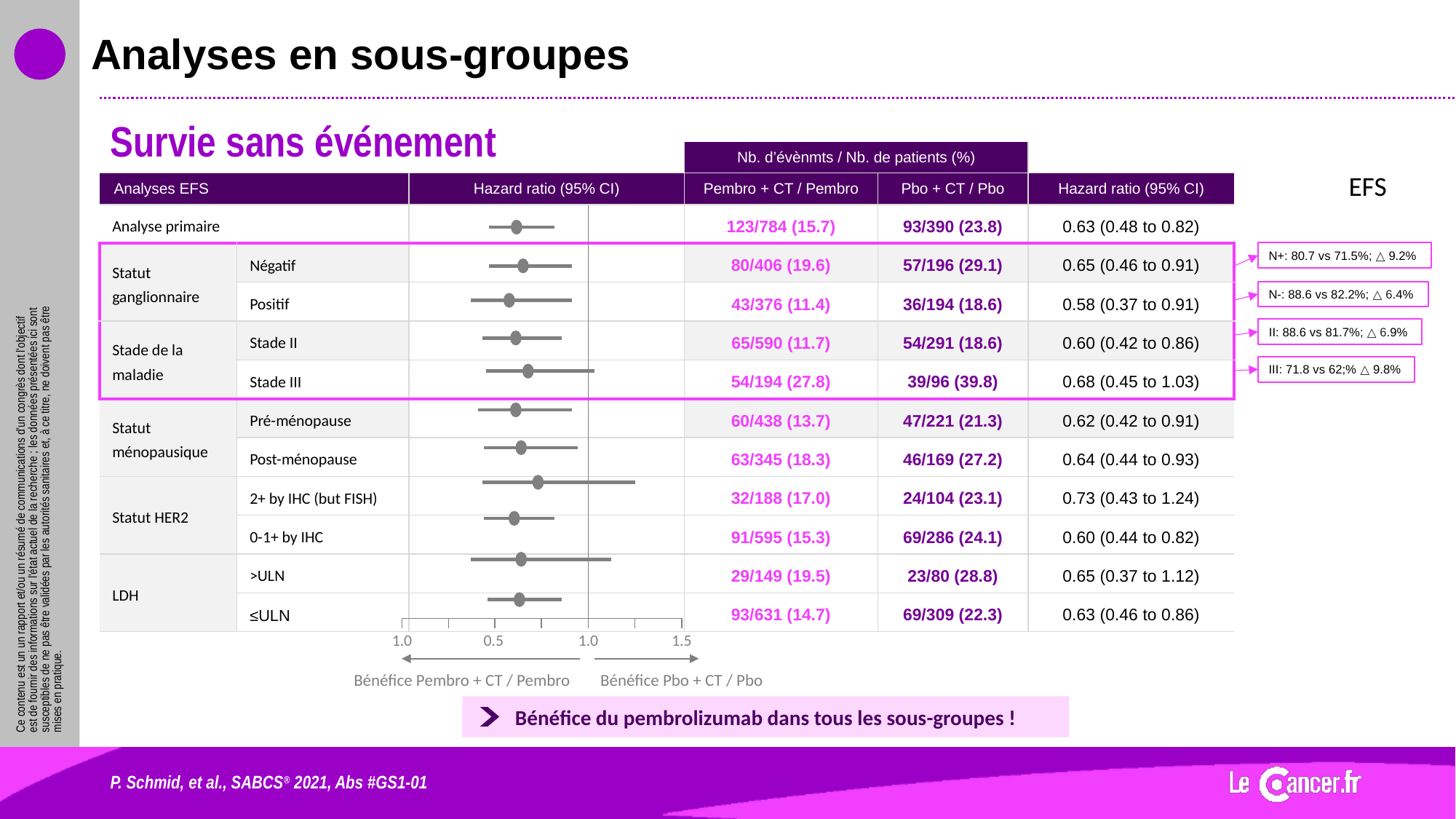

# Analyses en sous-groupes
Survie sans événement
|  |  |  | Nb. d’évènmts / Nb. de patients (%) |  |  |
| --- | --- | --- | --- | --- | --- |
| Analyses EFS |  | Hazard ratio (95% CI) | Pembro + CT / Pembro | Pbo + CT / Pbo | Hazard ratio (95% CI) |
| Analyse primaire |  |  | 123/784 (15.7) | 93/390 (23.8) | 0.63 (0.48 to 0.82) |
| Statut ganglionnaire | Négatif |  | 80/406 (19.6) | 57/196 (29.1) | 0.65 (0.46 to 0.91) |
|  | Positif |  | 43/376 (11.4) | 36/194 (18.6) | 0.58 (0.37 to 0.91) |
| Stade de la maladie | Stade II |  | 65/590 (11.7) | 54/291 (18.6) | 0.60 (0.42 to 0.86) |
|  | Stade III |  | 54/194 (27.8) | 39/96 (39.8) | 0.68 (0.45 to 1.03) |
| Statut ménopausique | Pré-ménopause |  | 60/438 (13.7) | 47/221 (21.3) | 0.62 (0.42 to 0.91) |
|  | Post-ménopause |  | 63/345 (18.3) | 46/169 (27.2) | 0.64 (0.44 to 0.93) |
| Statut HER2 | 2+ by IHC (but FISH) |  | 32/188 (17.0) | 24/104 (23.1) | 0.73 (0.43 to 1.24) |
|  | 0-1+ by IHC |  | 91/595 (15.3) | 69/286 (24.1) | 0.60 (0.44 to 0.82) |
| LDH | >ULN |  | 29/149 (19.5) | 23/80 (28.8) | 0.65 (0.37 to 1.12) |
|  | ≤ULN |  | 93/631 (14.7) | 69/309 (22.3) | 0.63 (0.46 to 0.86) |
EFS
1.0
0.5
1.0
1.5

N+: 80.7 vs 71.5%; △ 9.2%

N-: 88.6 vs 82.2%; △ 6.4%

II: 88.6 vs 81.7%; △ 6.9%

III: 71.8 vs 62;% △ 9.8%

Bénéfice Pembro + CT / Pembro
Bénéfice Pbo + CT / Pbo
Bénéfice du pembrolizumab dans tous les sous-groupes !

P. Schmid, et al., SABCS® 2021, Abs #GS1-01